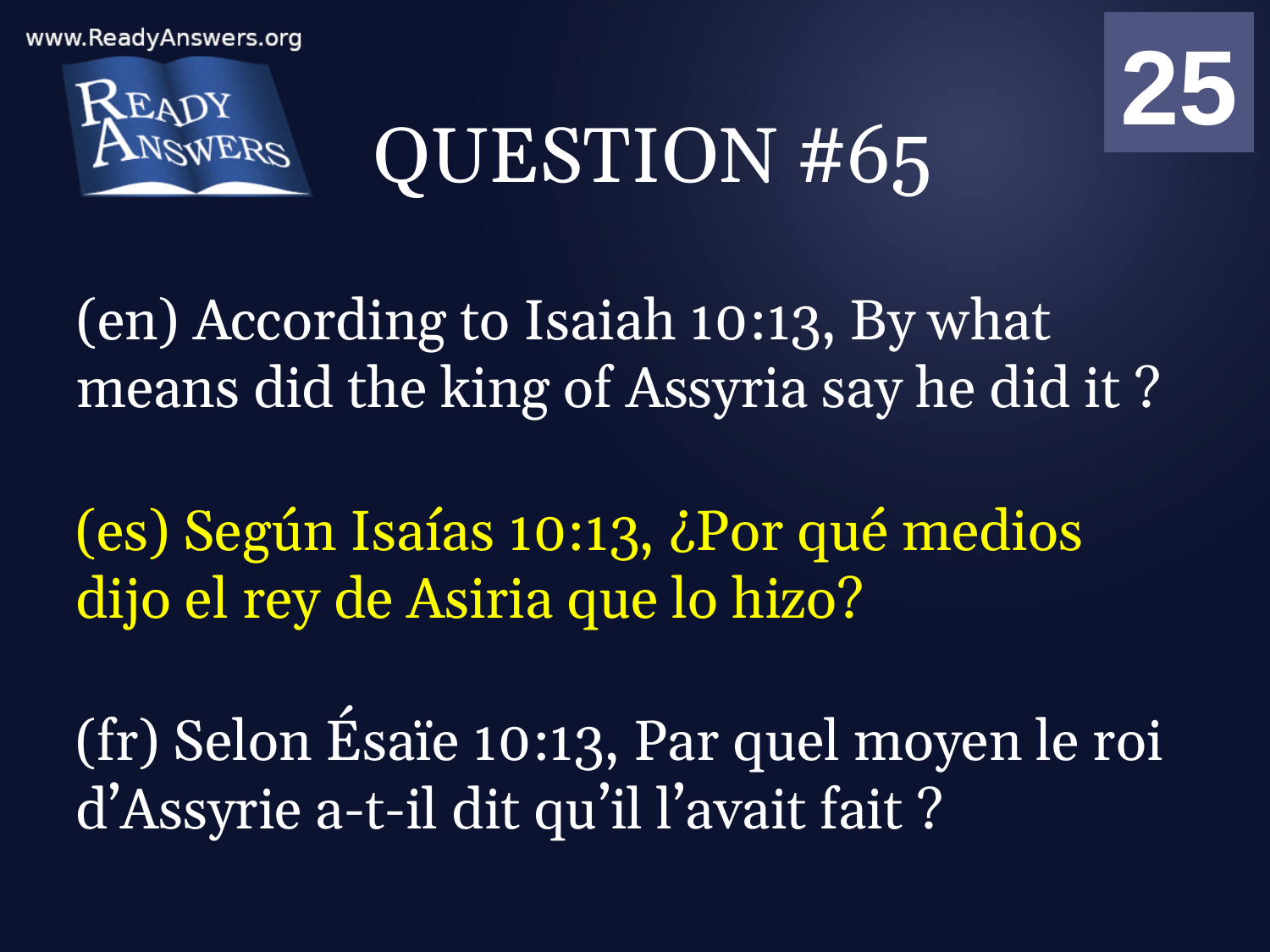

01
02
03
04
05
06
07
08
09
10
11
12
13
14
15
16
17
18
19
20
21
22
23
24
25
00
# QUESTION #65
(en) According to Isaiah 10:13, By what means did the king of Assyria say he did it ?
(es) Según Isaías 10:13, ¿Por qué medios dijo el rey de Asiria que lo hizo?
(fr) Selon Ésaïe 10:13, Par quel moyen le roi d’Assyrie a-t-il dit qu’il l’avait fait ?